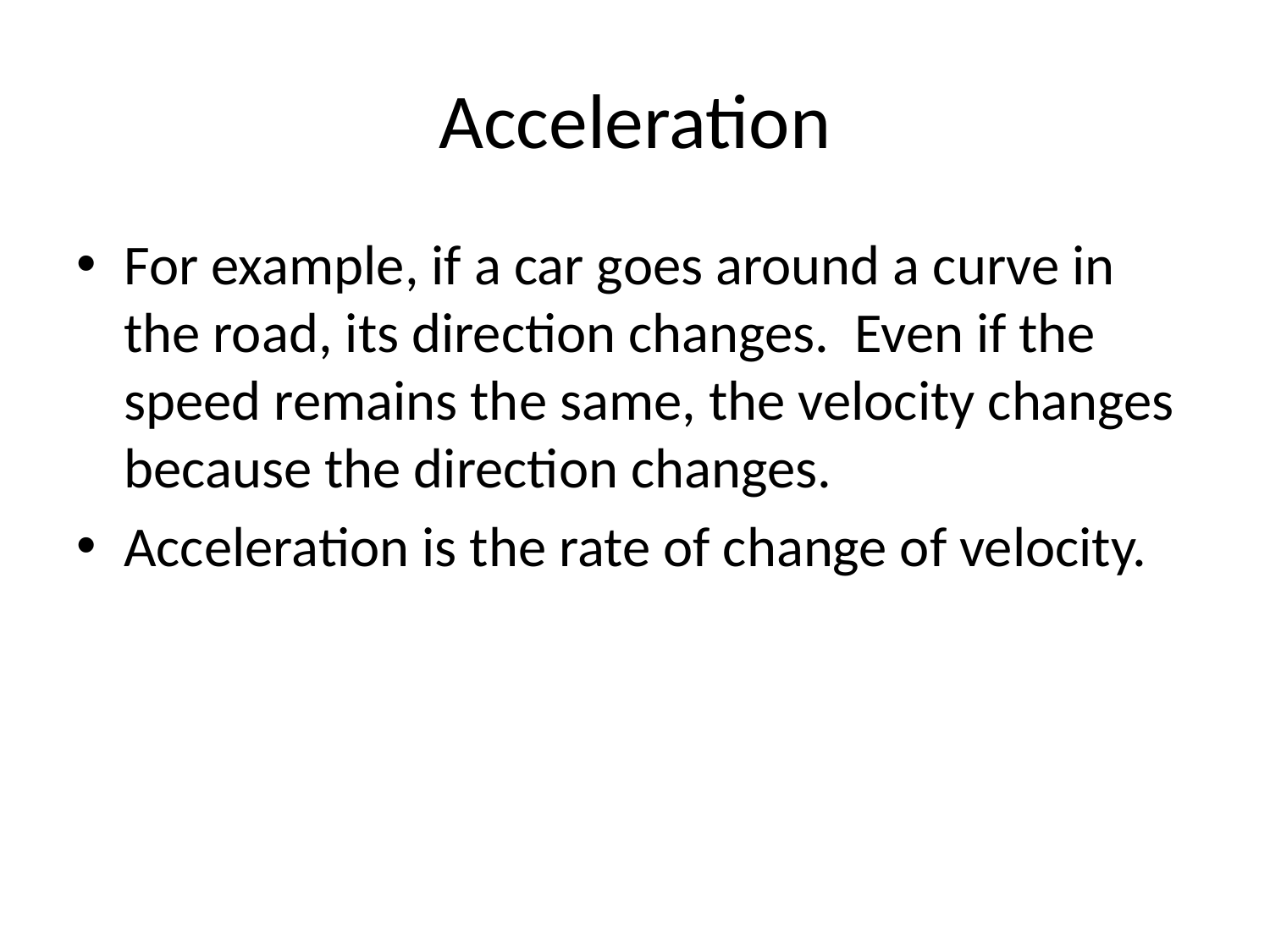

# Acceleration
For example, if a car goes around a curve in the road, its direction changes.  Even if the speed remains the same, the velocity changes because the direction changes.
Acceleration is the rate of change of velocity.